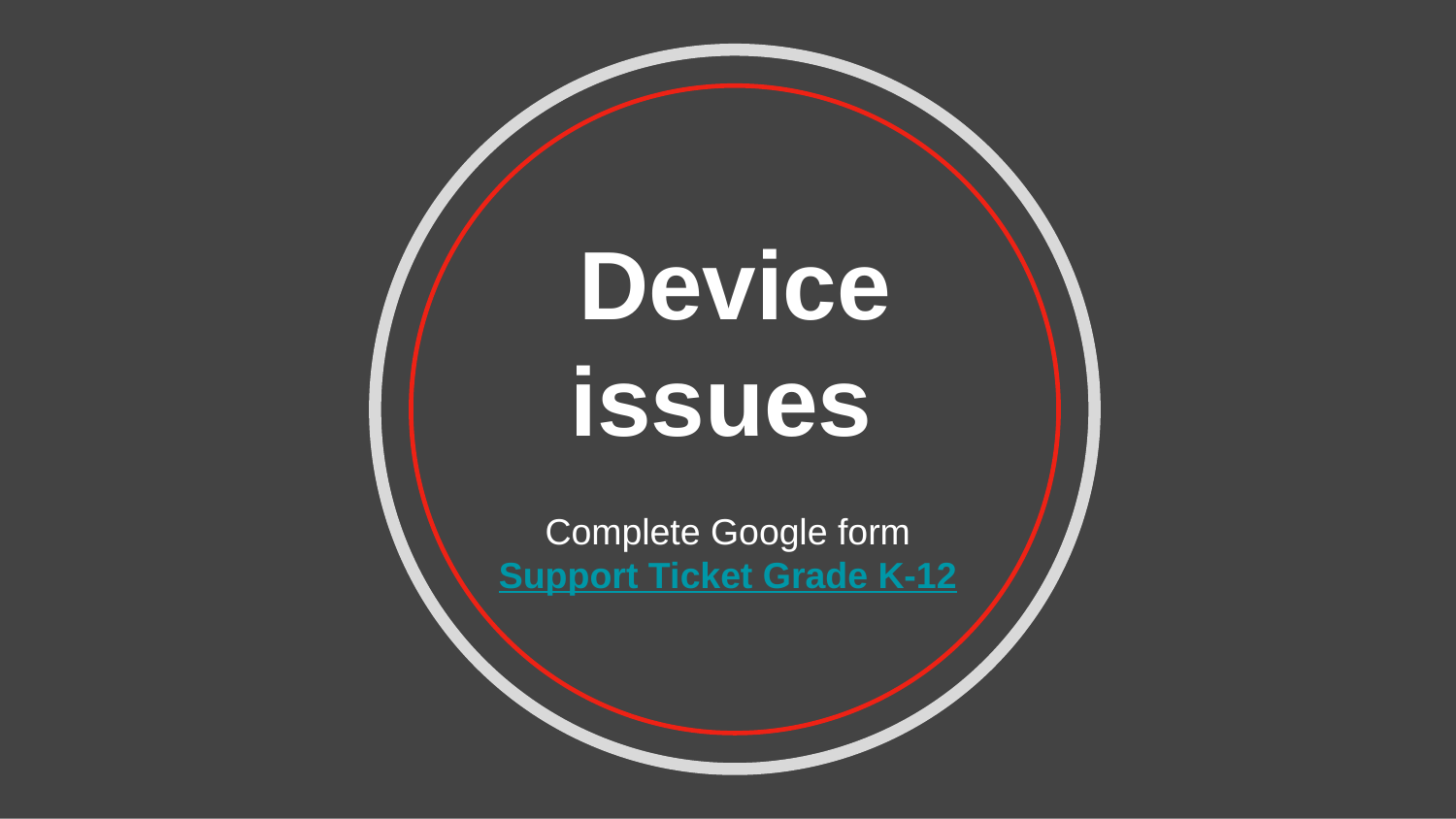

# Device issues
Complete Google form
Support Ticket Grade K-12